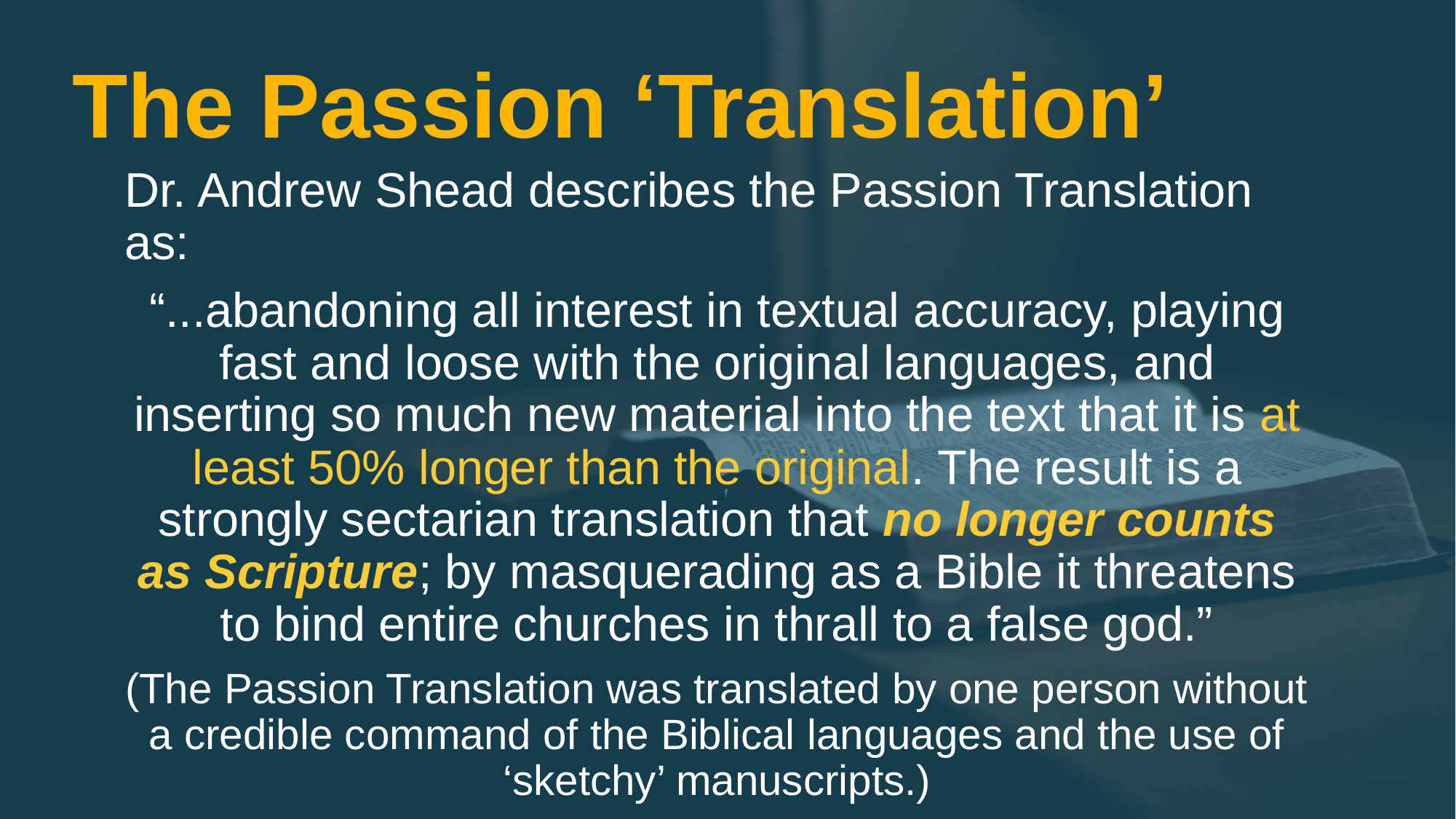

# The Passion ‘Translation’
Dr. Andrew Shead describes the Passion Translation as:
“...abandoning all interest in textual accuracy, playing fast and loose with the original languages, and inserting so much new material into the text that it is at least 50% longer than the original. The result is a strongly sectarian translation that no longer counts as Scripture; by masquerading as a Bible it threatens to bind entire churches in thrall to a false god.”
(The Passion Translation was translated by one person without a credible command of the Biblical languages and the use of ‘sketchy’ manuscripts.)